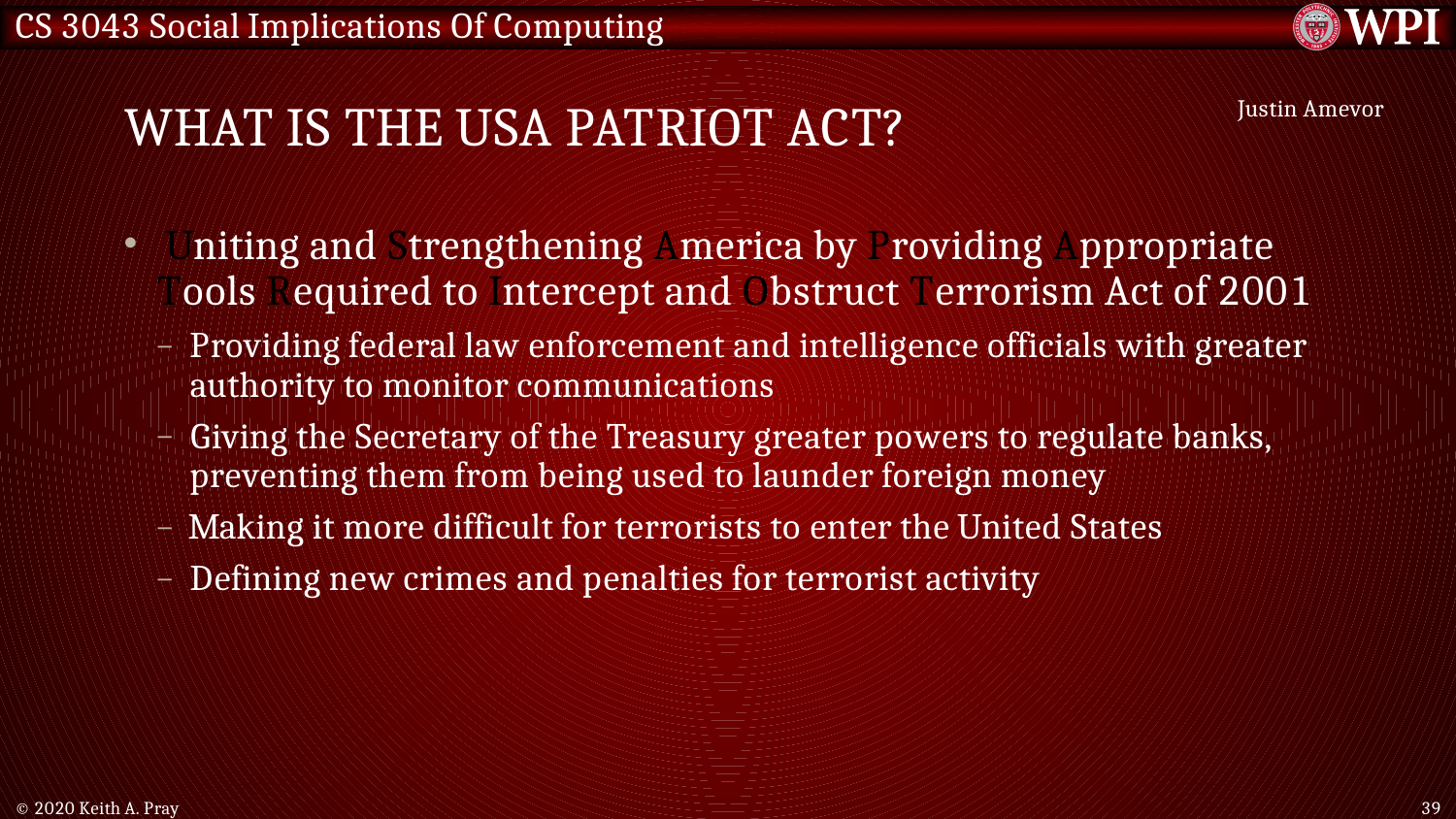

# What is the USA patriot act?
Justin Amevor
 Uniting and Strengthening America by Providing Appropriate Tools Required to Intercept and Obstruct Terrorism Act of 2001
Providing federal law enforcement and intelligence officials with greater authority to monitor communications
Giving the Secretary of the Treasury greater powers to regulate banks, preventing them from being used to launder foreign money
Making it more difficult for terrorists to enter the United States
Defining new crimes and penalties for terrorist activity
© 2020 Keith A. Pray
39